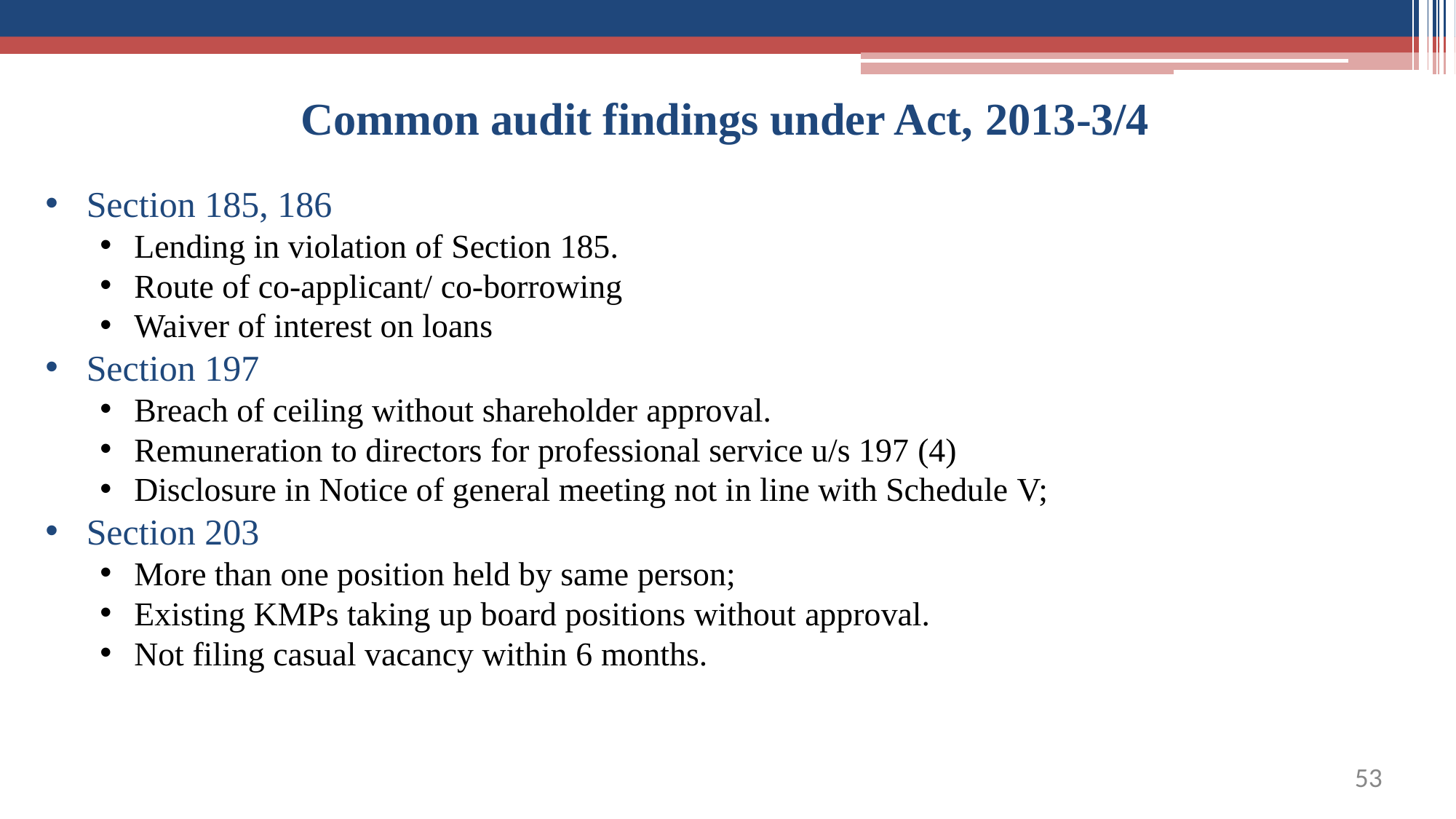

# Common audit findings under Act, 2013-3/4
Section 185, 186
Lending in violation of Section 185.
Route of co-applicant/ co-borrowing
Waiver of interest on loans
Section 197
Breach of ceiling without shareholder approval.
Remuneration to directors for professional service u/s 197 (4)
Disclosure in Notice of general meeting not in line with Schedule V;
Section 203
More than one position held by same person;
Existing KMPs taking up board positions without approval.
Not filing casual vacancy within 6 months.
53